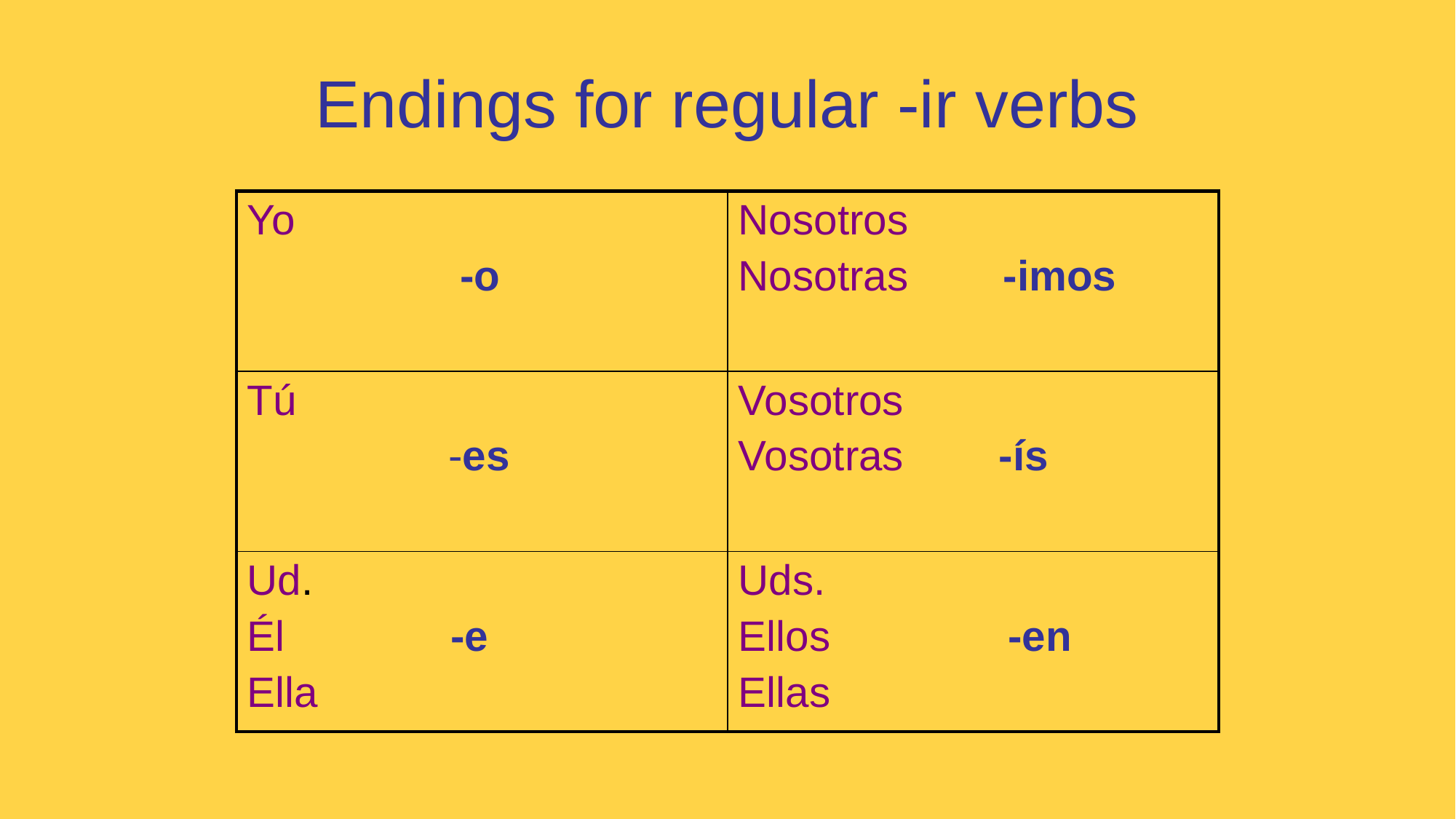

# Endings for regular -ir verbs
| Yo -o | Nosotros Nosotras -imos |
| --- | --- |
| Tú -es | Vosotros Vosotras -ís |
| Ud. Él -e Ella | Uds. Ellos -en Ellas |